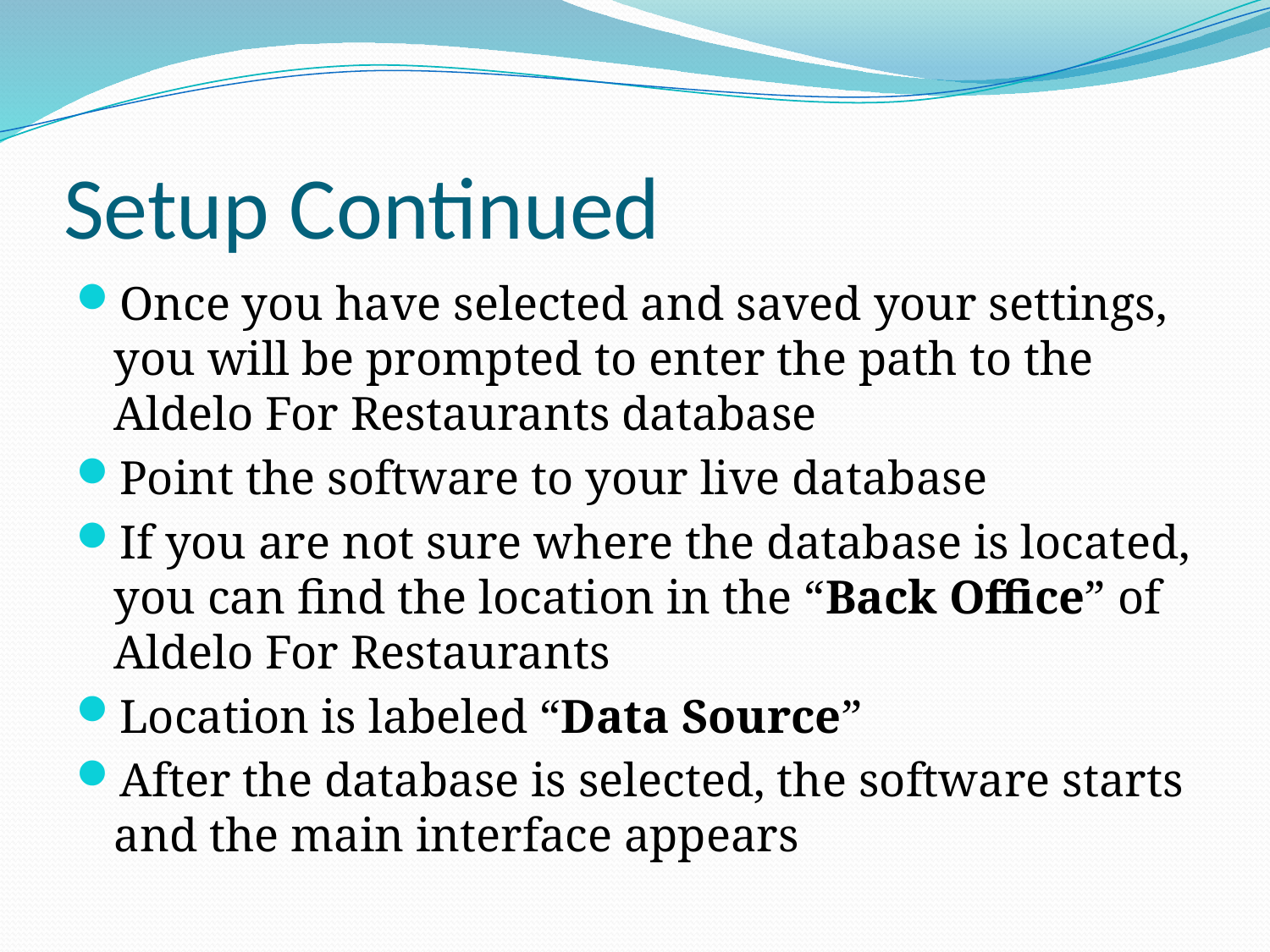

# Setup Continued
Once you have selected and saved your settings, you will be prompted to enter the path to the Aldelo For Restaurants database
Point the software to your live database
If you are not sure where the database is located, you can find the location in the “Back Office” of Aldelo For Restaurants
Location is labeled “Data Source”
After the database is selected, the software starts and the main interface appears